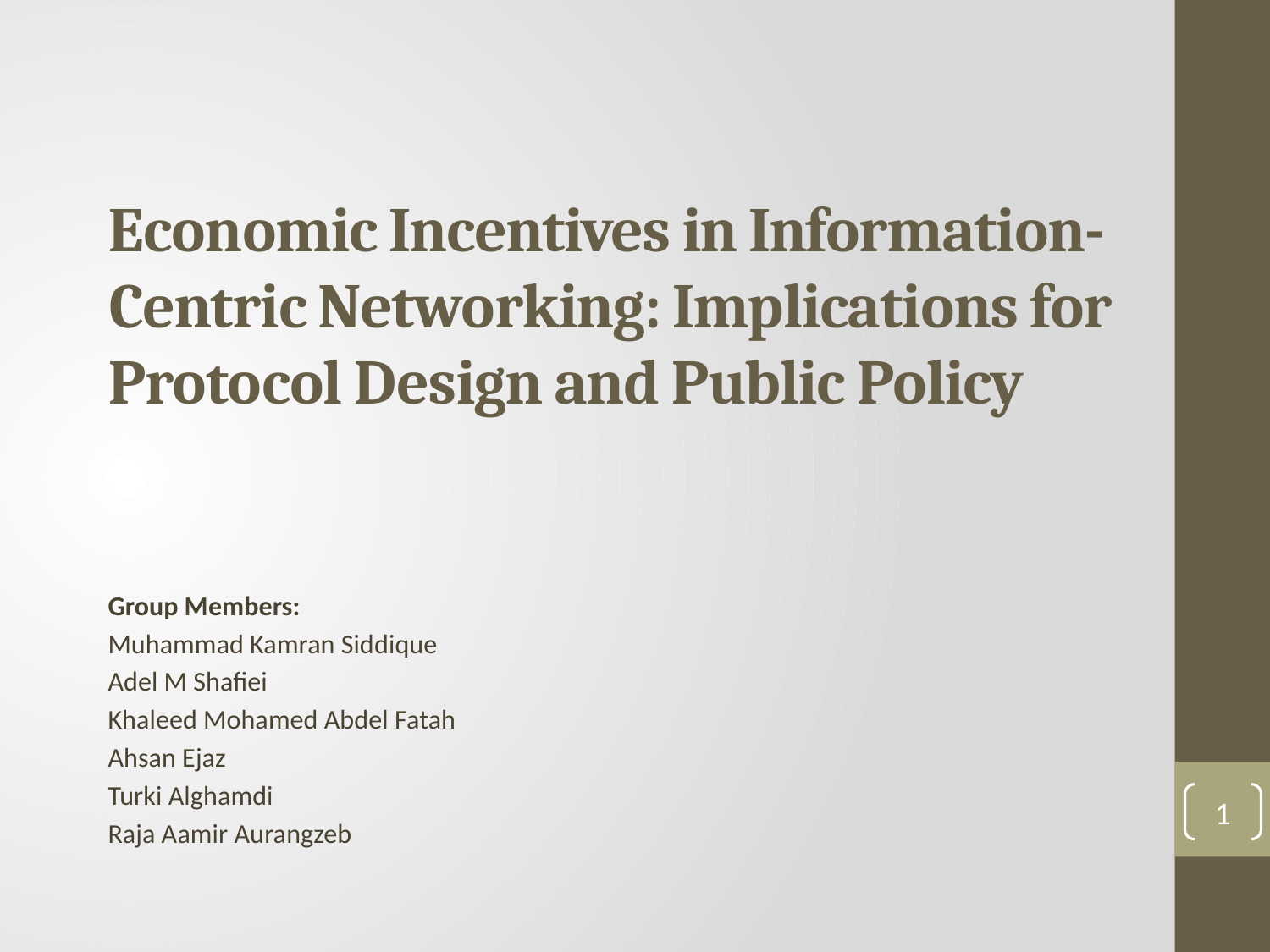

# Economic Incentives in Information- Centric Networking: Implications for Protocol Design and Public Policy
Group Members:
Muhammad Kamran Siddique
Adel M Shafiei
Khaleed Mohamed Abdel Fatah
Ahsan Ejaz
Turki Alghamdi
Raja Aamir Aurangzeb

1